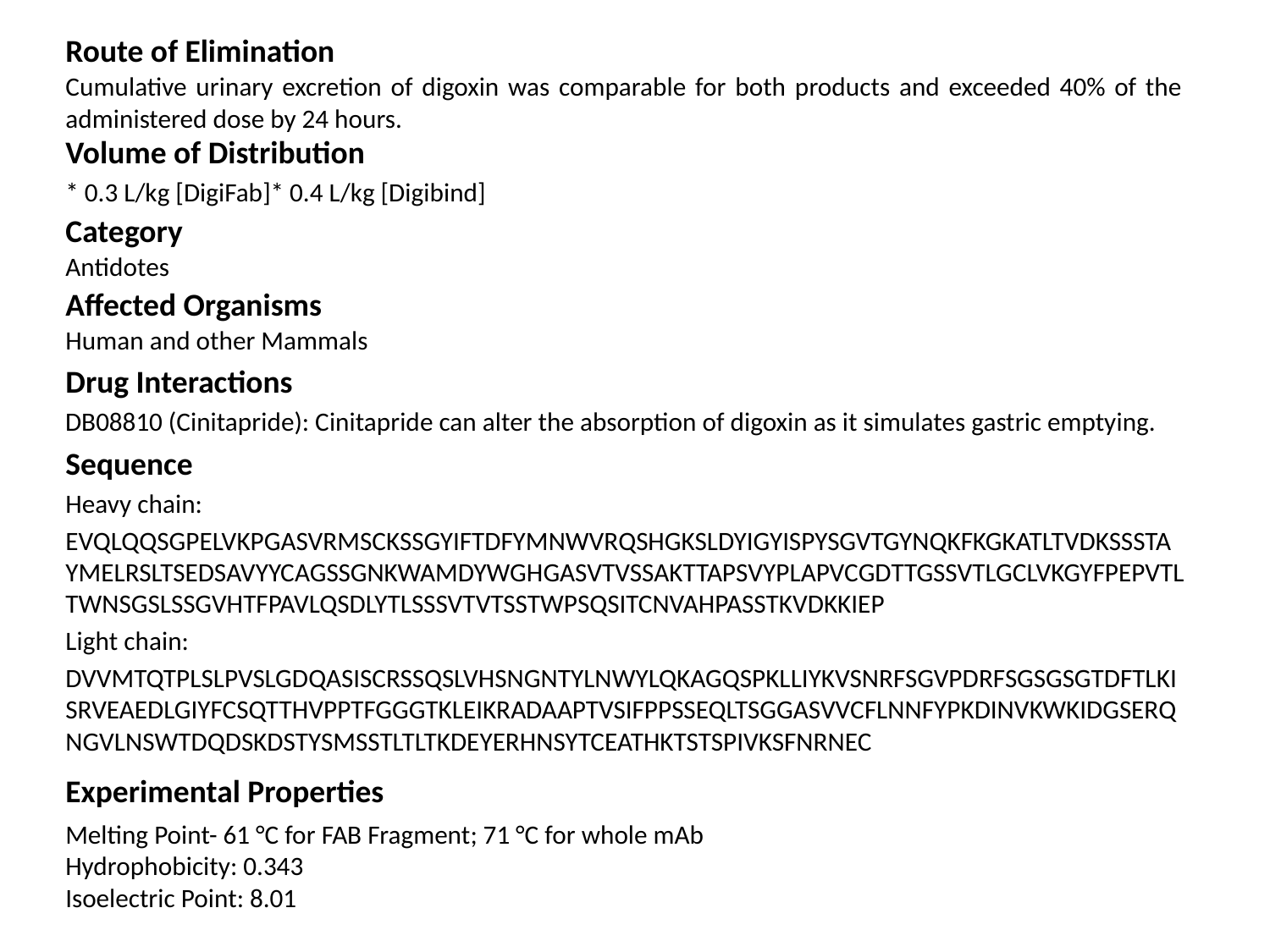

Route of Elimination
Cumulative urinary excretion of digoxin was comparable for both products and exceeded 40% of the administered dose by 24 hours.
Volume of Distribution
* 0.3 L/kg [DigiFab]* 0.4 L/kg [Digibind]
Category
Antidotes
Affected Organisms
Human and other Mammals
Drug Interactions
DB08810 (Cinitapride): Cinitapride can alter the absorption of digoxin as it simulates gastric emptying.
Sequence
Heavy chain:
EVQLQQSGPELVKPGASVRMSCKSSGYIFTDFYMNWVRQSHGKSLDYIGYISPYSGVTGYNQKFKGKATLTVDKSSSTAYMELRSLTSEDSAVYYCAGSSGNKWAMDYWGHGASVTVSSAKTTAPSVYPLAPVCGDTTGSSVTLGCLVKGYFPEPVTLTWNSGSLSSGVHTFPAVLQSDLYTLSSSVTVTSSTWPSQSITCNVAHPASSTKVDKKIEP
Light chain:
DVVMTQTPLSLPVSLGDQASISCRSSQSLVHSNGNTYLNWYLQKAGQSPKLLIYKVSNRFSGVPDRFSGSGSGTDFTLKISRVEAEDLGIYFCSQTTHVPPTFGGGTKLEIKRADAAPTVSIFPPSSEQLTSGGASVVCFLNNFYPKDINVKWKIDGSERQNGVLNSWTDQDSKDSTYSMSSTLTLTKDEYERHNSYTCEATHKTSTSPIVKSFNRNEC
Experimental Properties
Melting Point- 61 °C for FAB Fragment; 71 °C for whole mAb
Hydrophobicity: 0.343
Isoelectric Point: 8.01